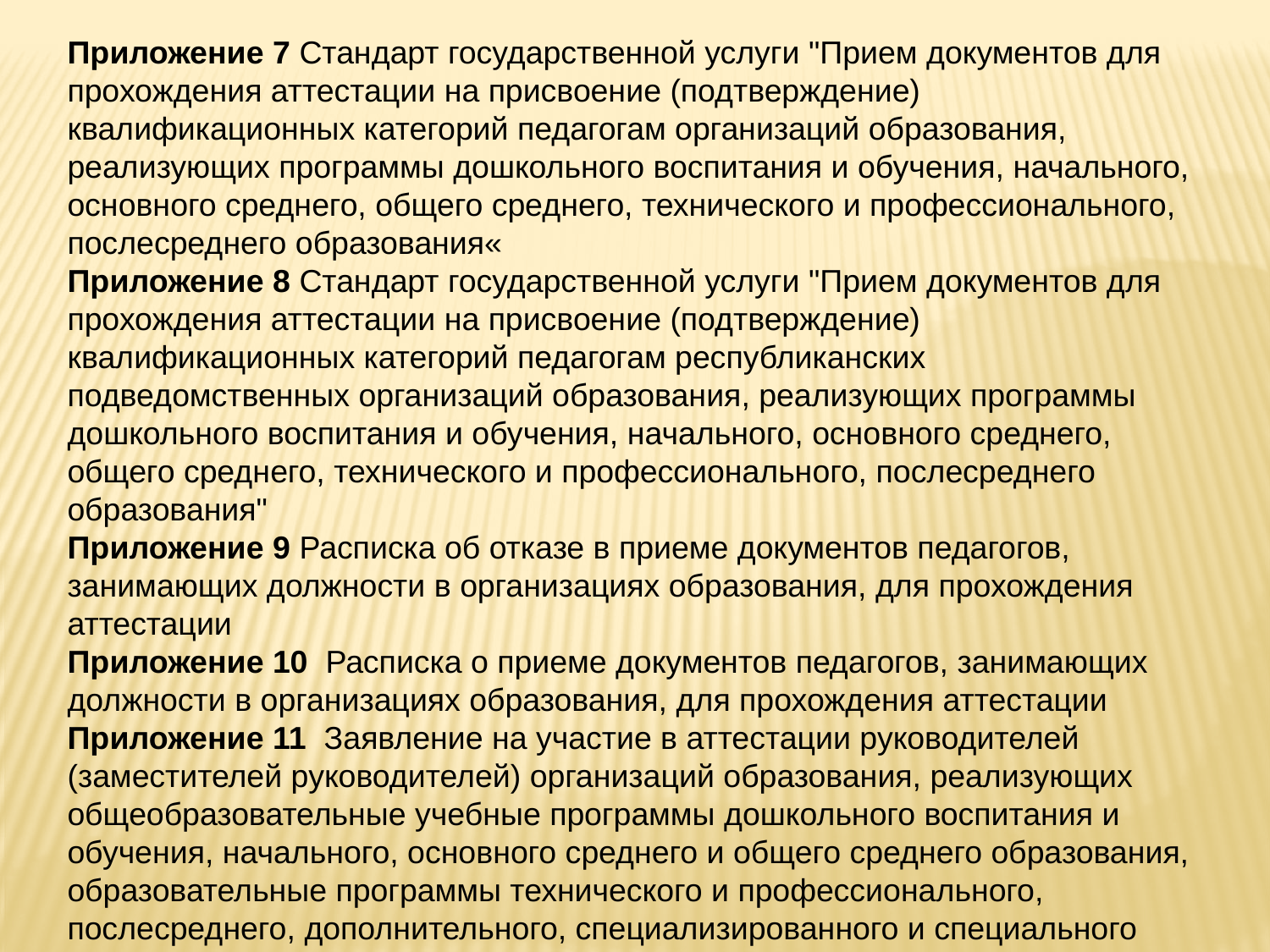

Приложение 7 Стандарт государственной услуги "Прием документов для прохождения аттестации на присвоение (подтверждение) квалификационных категорий педагогам организаций образования, реализующих программы дошкольного воспитания и обучения, начального, основного среднего, общего среднего, технического и профессионального, послесреднего образования«
Приложение 8 Стандарт государственной услуги "Прием документов для прохождения аттестации на присвоение (подтверждение) квалификационных категорий педагогам республиканских подведомственных организаций образования, реализующих программы дошкольного воспитания и обучения, начального, основного среднего, общего среднего, технического и профессионального, послесреднего образования"
Приложение 9 Расписка об отказе в приеме документов педагогов, занимающих должности в организациях образования, для прохождения аттестации
Приложение 10  Расписка о приеме документов педагогов, занимающих должности в организациях образования, для прохождения аттестации
Приложение 11  Заявление на участие в аттестации руководителей (заместителей руководителей) организаций образования, реализующих общеобразовательные учебные программы дошкольного воспитания и обучения, начального, основного среднего и общего среднего образования, образовательные программы технического и профессионального, послесреднего, дополнительного, специализированного и специального образования